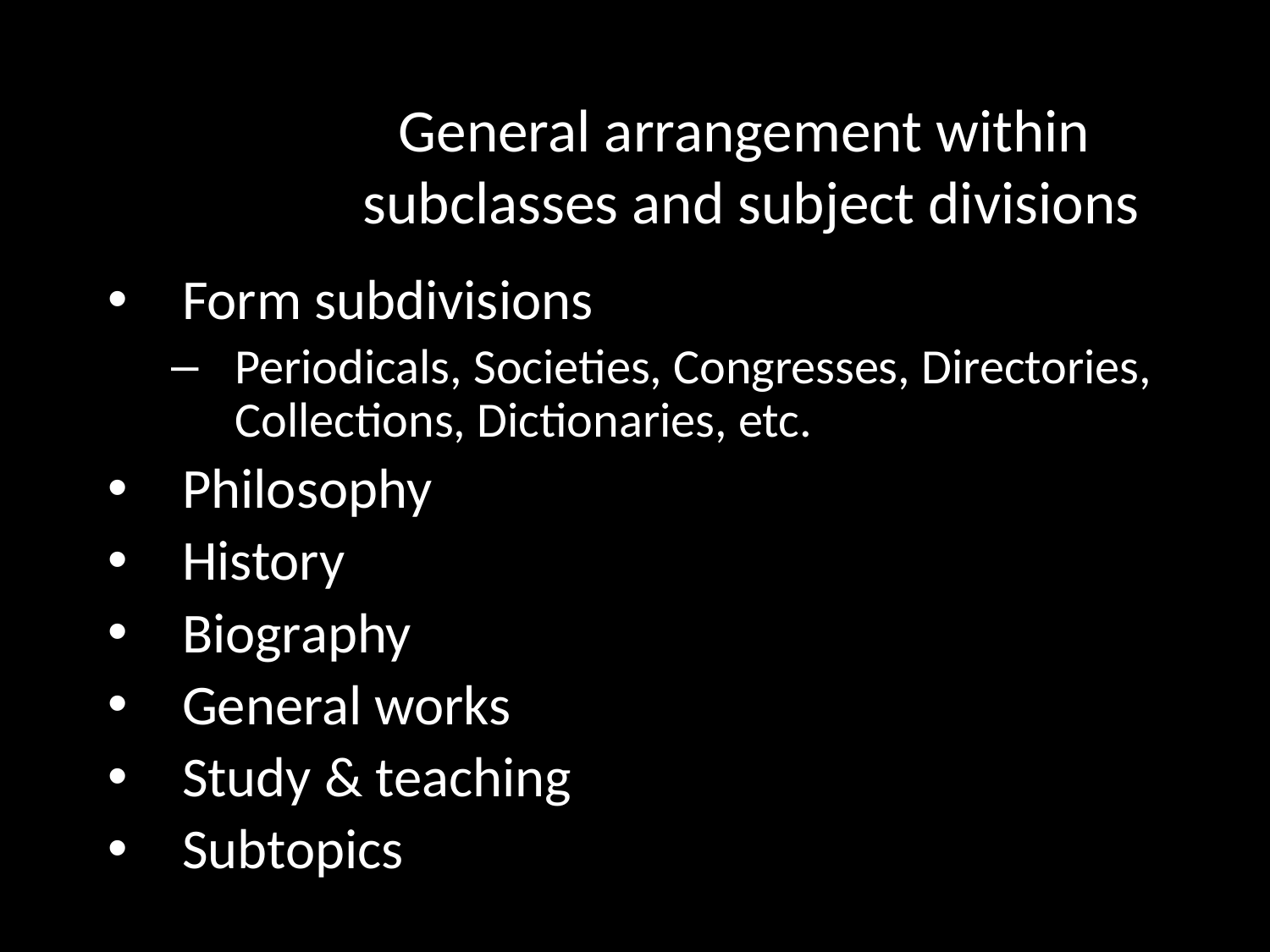

# General arrangement within subclasses and subject divisions
Form subdivisions
Periodicals, Societies, Congresses, Directories, Collections, Dictionaries, etc.
Philosophy
History
Biography
General works
Study & teaching
Subtopics